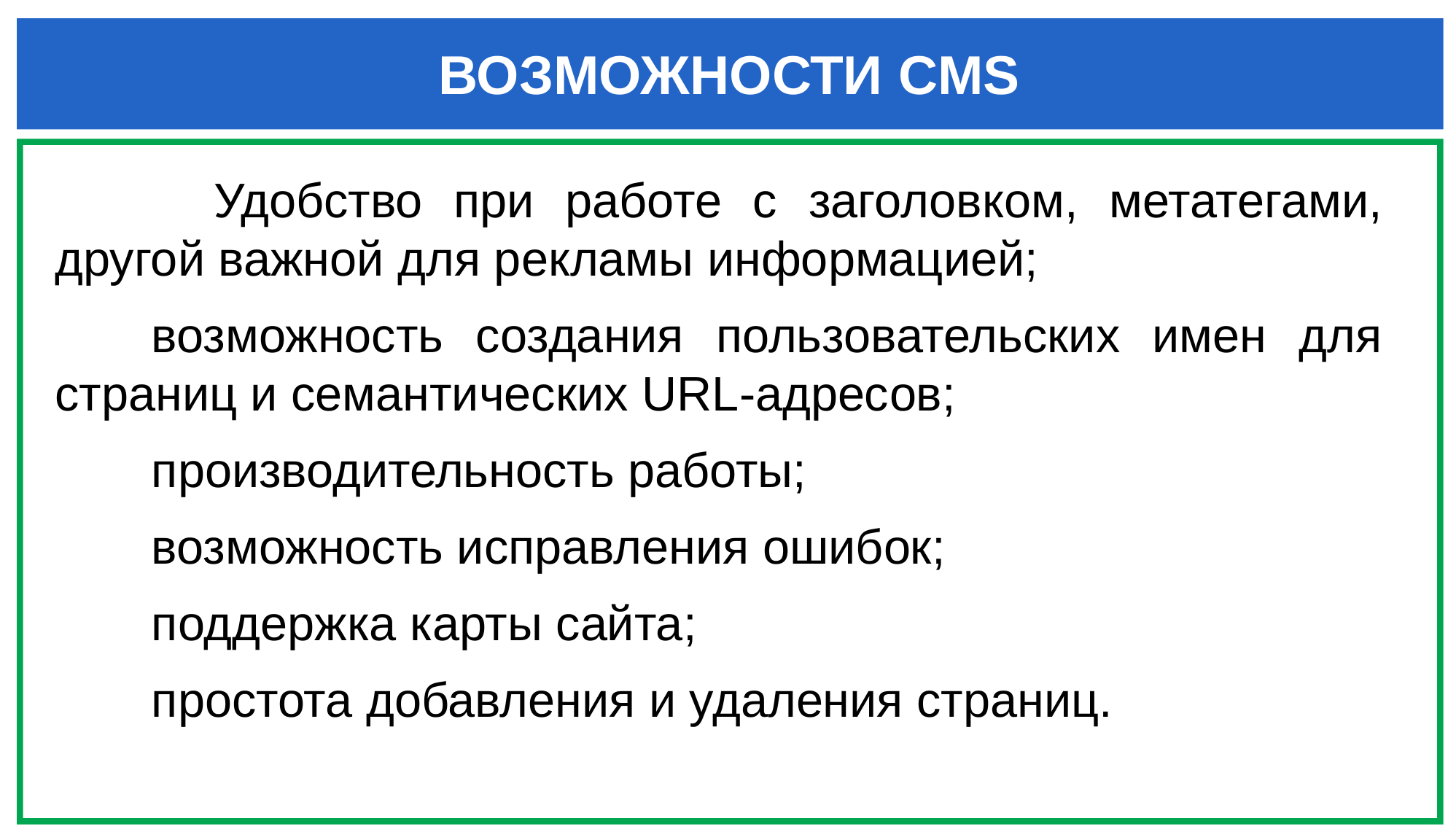

ВОЗМОЖНОСТИ CMS
  Удобство при работе с заголовком, метатегами, другой важной для рекламы информацией;
возможность создания пользовательских имен для страниц и семантических URL-адресов;
производительность работы;
возможность исправления ошибок;
поддержка карты сайта;
простота добавления и удаления страниц.